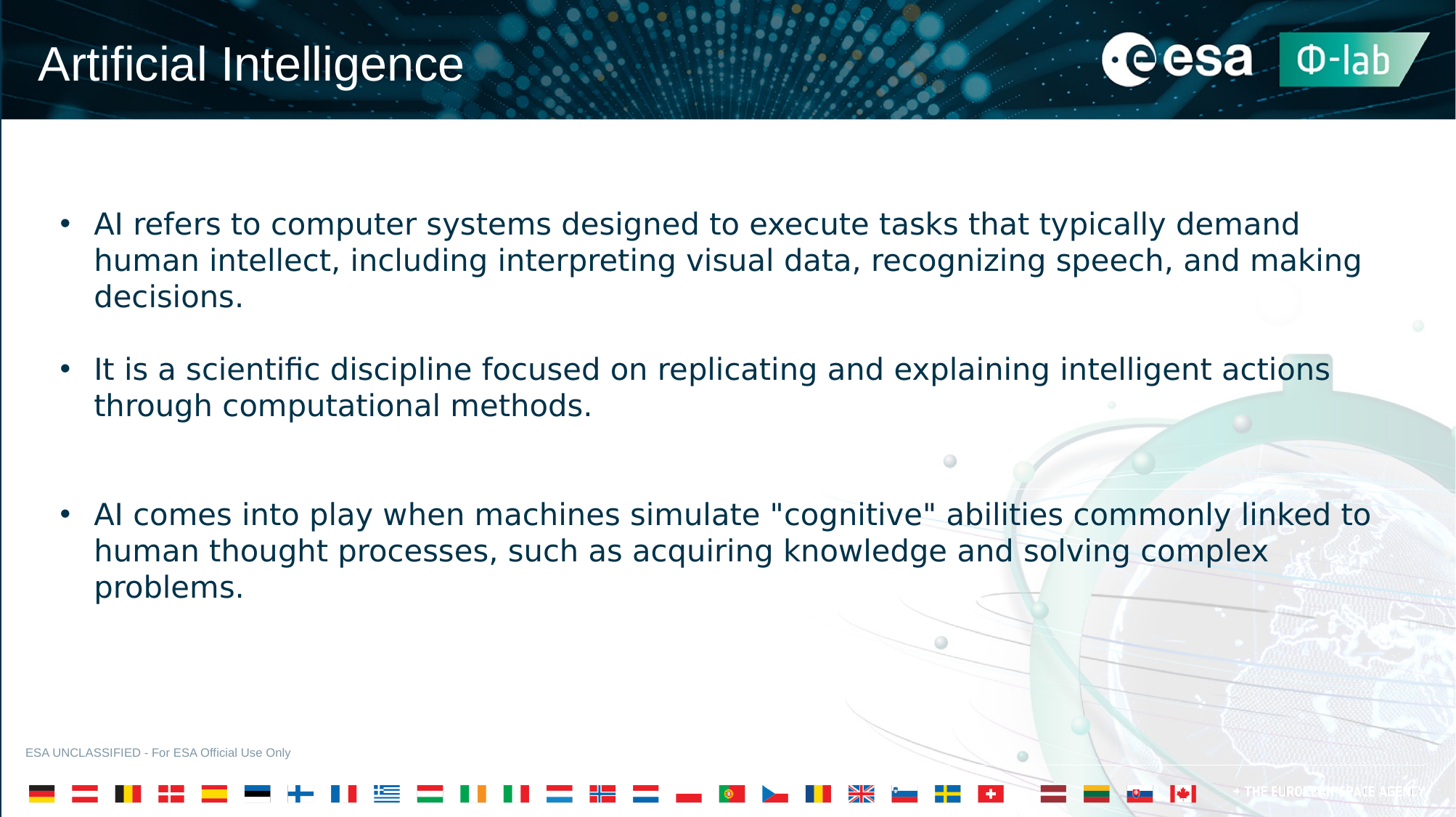

Artificial Intelligence
AI refers to computer systems designed to execute tasks that typically demand human intellect, including interpreting visual data, recognizing speech, and making decisions.

It is a scientific discipline focused on replicating and explaining intelligent actions through computational methods.

AI comes into play when machines simulate "cognitive" abilities commonly linked to human thought processes, such as acquiring knowledge and solving complex problems.